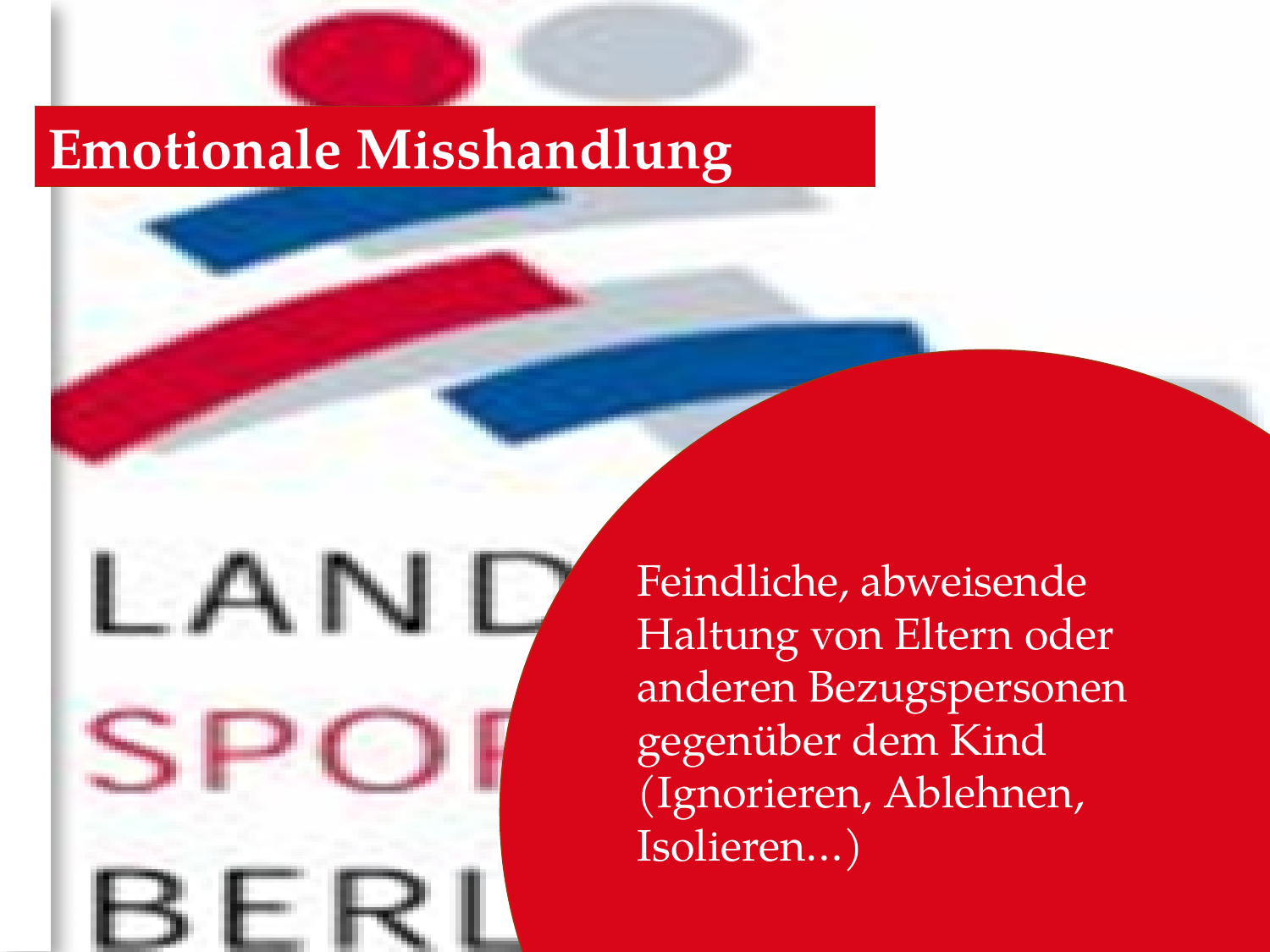

Emotionale Misshandlung

Feindliche, abweisende Haltung von Eltern oder anderen Bezugspersonen gegenüber dem Kind
(Ignorieren, Ablehnen, Isolieren…)